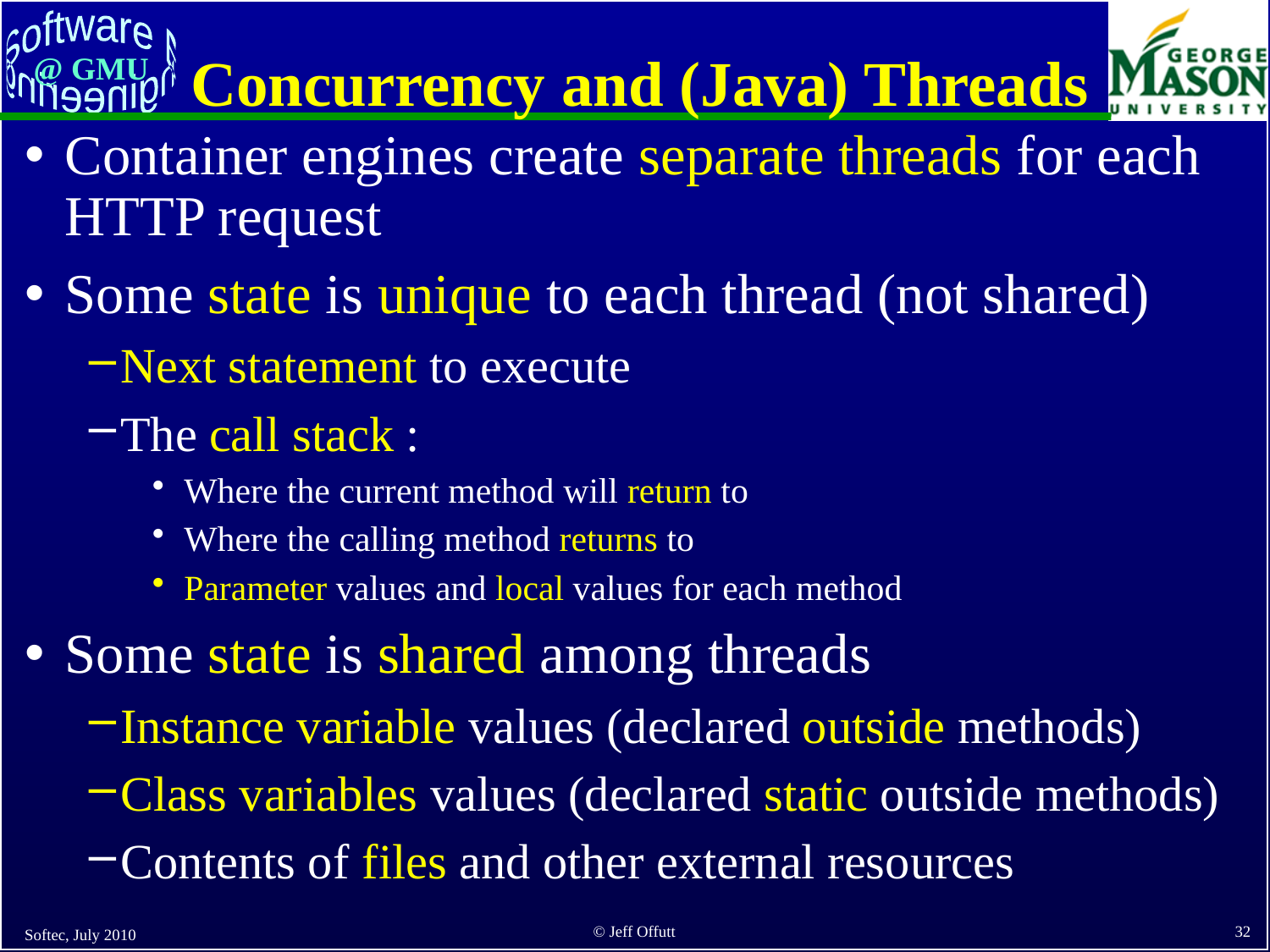

# Concurrency and (Java) Threads
Container engines create separate threads for each HTTP request
Some state is unique to each thread (not shared)
Next statement to execute
The call stack :
Where the current method will return to
Where the calling method returns to
Parameter values and local values for each method
Some state is shared among threads
Instance variable values (declared outside methods)
Class variables values (declared static outside methods)
Contents of files and other external resources
Softec, July 2010
32
© Jeff Offutt